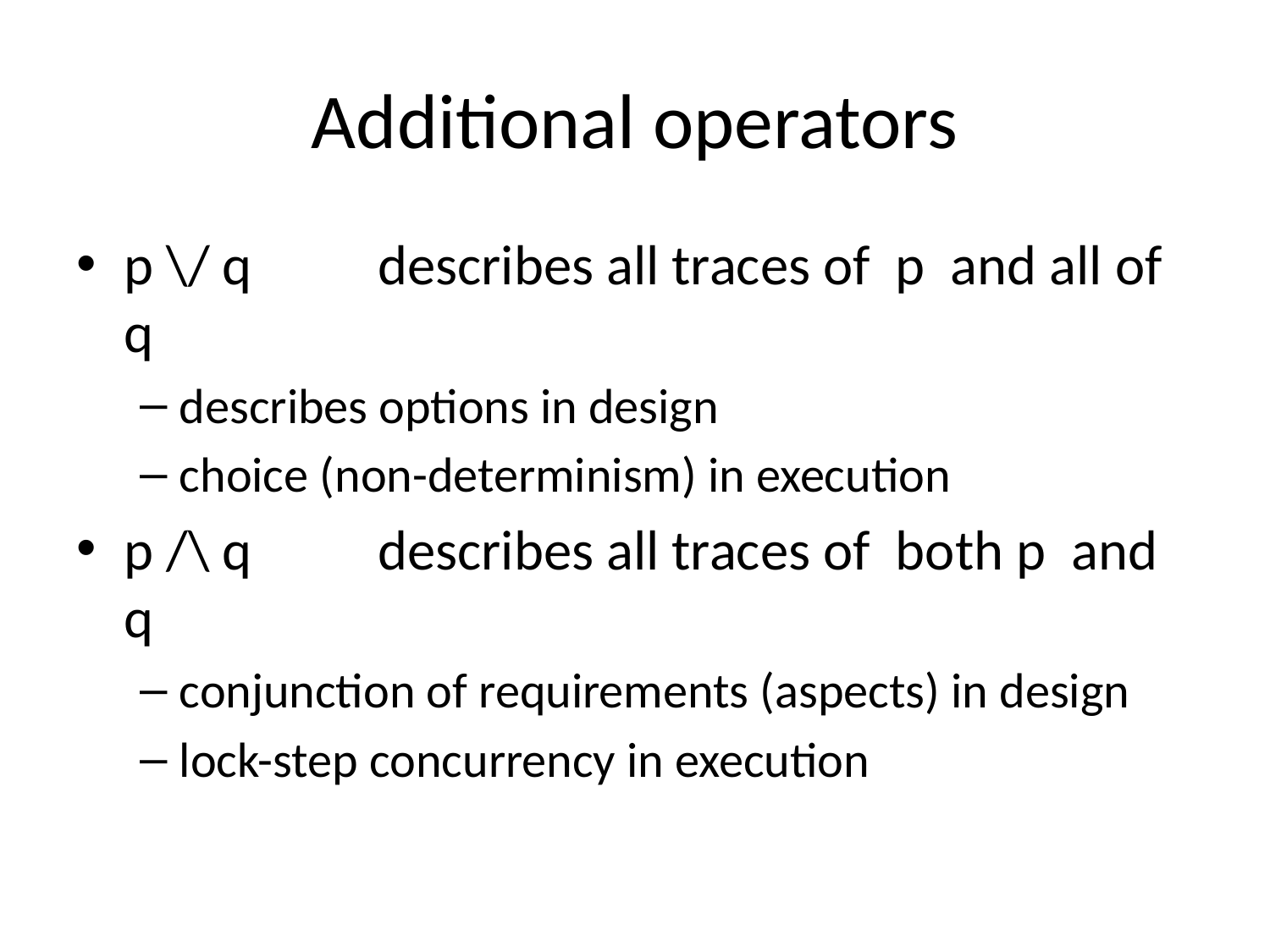

# Additional operators
p \/ q	describes all traces of  p  and all of  q
describes options in design
choice (non-determinism) in execution
p /\ q   	describes all traces of  both p  and q
conjunction of requirements (aspects) in design
lock-step concurrency in execution